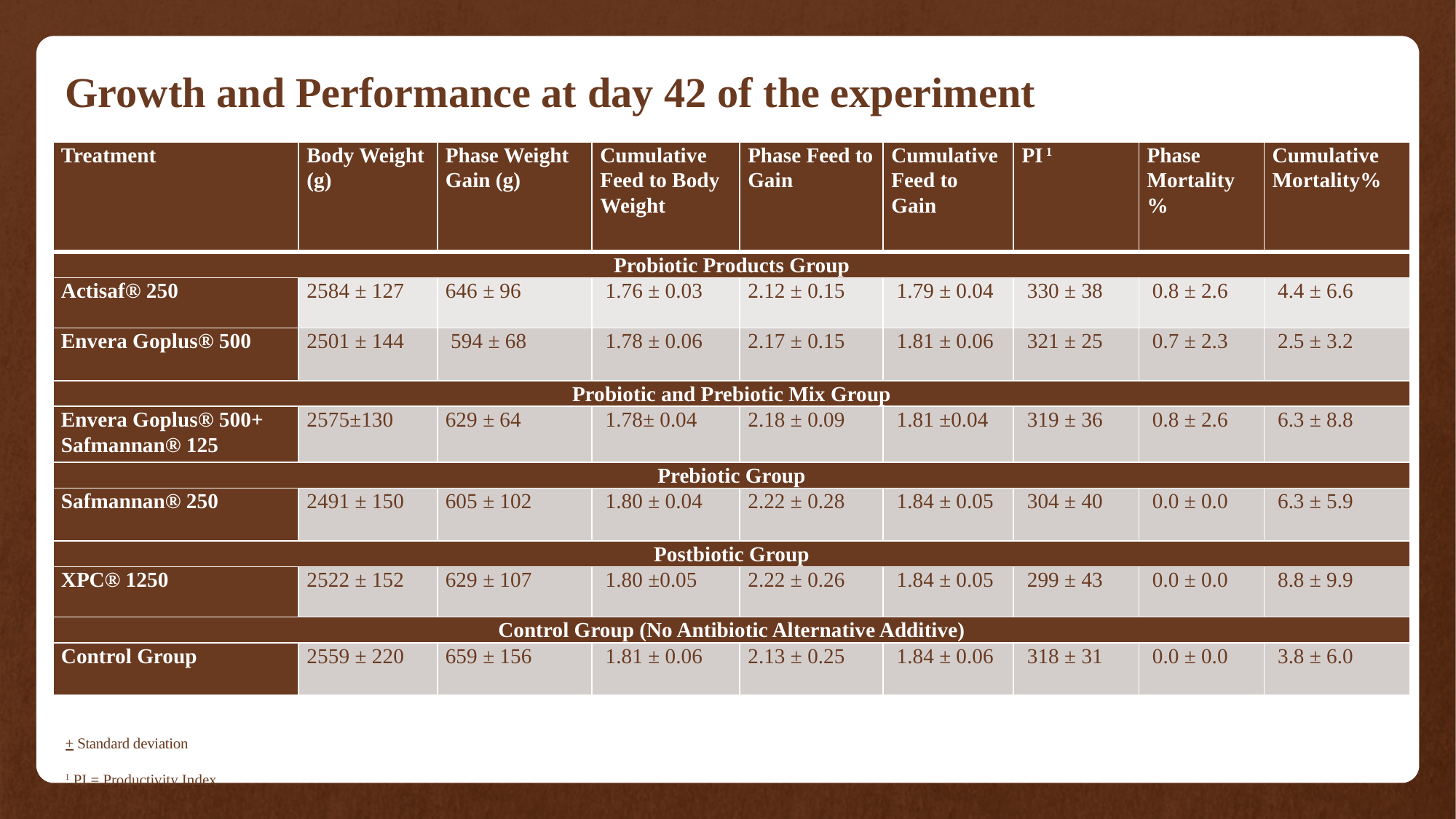

# Growth and Performance at day 42 of the experiment
| Treatment | Body Weight (g) | Phase Weight Gain (g) | Cumulative Feed to Body Weight | Phase Feed to Gain | Cumulative Feed to Gain | PI 1 | Phase Mortality% | Cumulative Mortality% |
| --- | --- | --- | --- | --- | --- | --- | --- | --- |
| Probiotic Products Group |  |  |  |  |  |  |  |  |
| Actisaf® 250 | 2584 ± 127 | 646 ± 96 | 1.76 ± 0.03 | 2.12 ± 0.15 | 1.79 ± 0.04 | 330 ± 38 | 0.8 ± 2.6 | 4.4 ± 6.6 |
| Envera Goplus® 500 | 2501 ± 144 | 594 ± 68 | 1.78 ± 0.06 | 2.17 ± 0.15 | 1.81 ± 0.06 | 321 ± 25 | 0.7 ± 2.3 | 2.5 ± 3.2 |
| Probiotic and Prebiotic Mix Group |  |  |  |  |  |  |  |  |
| Envera Goplus® 500+ Safmannan® 125 | 2575±130 | 629 ± 64 | 1.78± 0.04 | 2.18 ± 0.09 | 1.81 ±0.04 | 319 ± 36 | 0.8 ± 2.6 | 6.3 ± 8.8 |
| Prebiotic Group |  |  |  |  |  |  |  |  |
| Safmannan® 250 | 2491 ± 150 | 605 ± 102 | 1.80 ± 0.04 | 2.22 ± 0.28 | 1.84 ± 0.05 | 304 ± 40 | 0.0 ± 0.0 | 6.3 ± 5.9 |
| Postbiotic Group |  |  |  |  |  |  |  |  |
| XPC® 1250 | 2522 ± 152 | 629 ± 107 | 1.80 ±0.05 | 2.22 ± 0.26 | 1.84 ± 0.05 | 299 ± 43 | 0.0 ± 0.0 | 8.8 ± 9.9 |
| Control Group (No Antibiotic Alternative Additive) |  |  |  |  |  |  |  |  |
| Control Group | 2559 ± 220 | 659 ± 156 | 1.81 ± 0.06 | 2.13 ± 0.25 | 1.84 ± 0.06 | 318 ± 31 | 0.0 ± 0.0 | 3.8 ± 6.0 |
+ Standard deviation
1 PI = Productivity Index